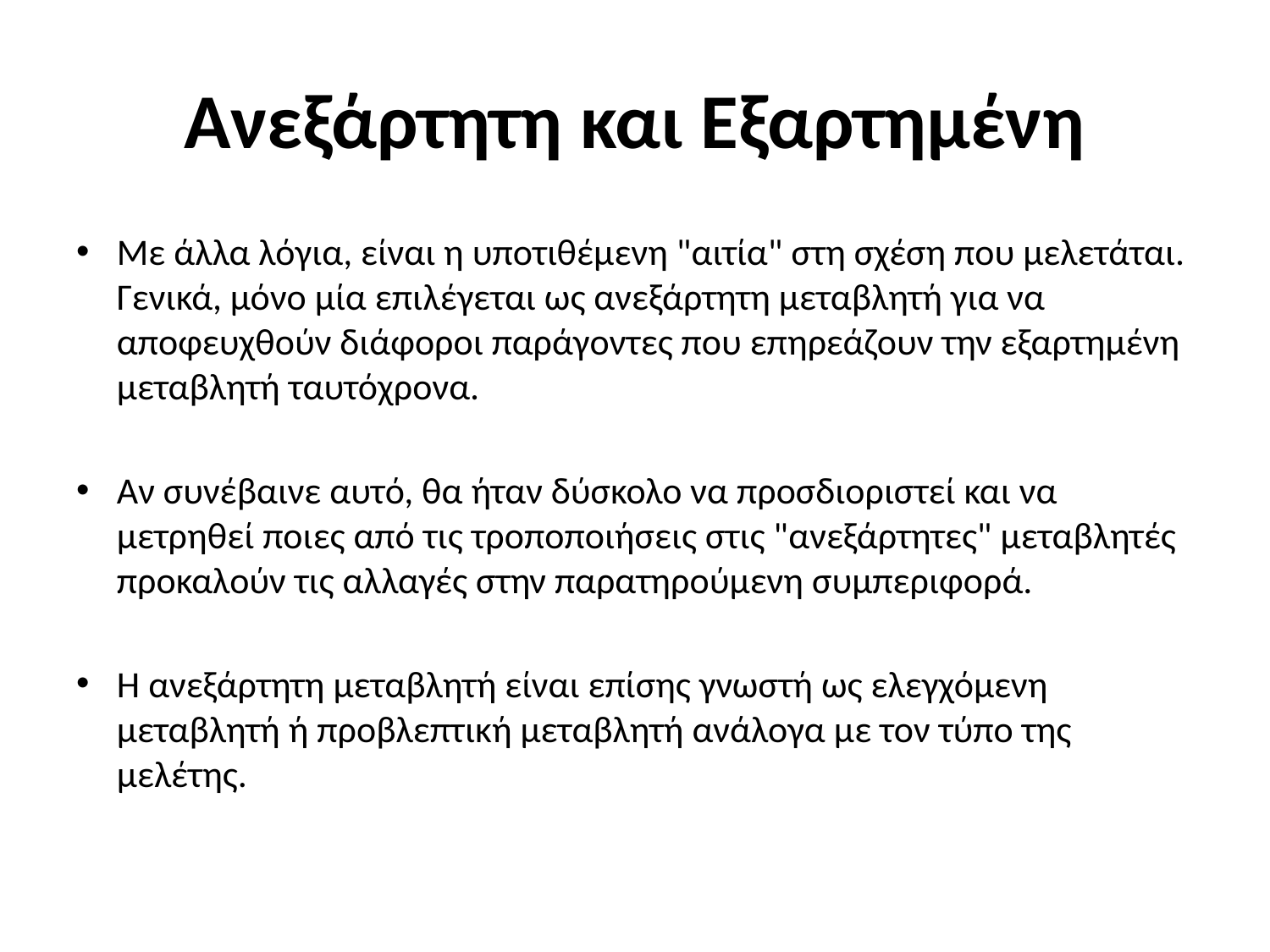

# Ανεξάρτητη και Εξαρτημένη
Με άλλα λόγια, είναι η υποτιθέμενη "αιτία" στη σχέση που μελετάται. Γενικά, μόνο μία επιλέγεται ως ανεξάρτητη μεταβλητή για να αποφευχθούν διάφοροι παράγοντες που επηρεάζουν την εξαρτημένη μεταβλητή ταυτόχρονα.

Αν συνέβαινε αυτό, θα ήταν δύσκολο να προσδιοριστεί και να μετρηθεί ποιες από τις τροποποιήσεις στις "ανεξάρτητες" μεταβλητές προκαλούν τις αλλαγές στην παρατηρούμενη συμπεριφορά.

Η ανεξάρτητη μεταβλητή είναι επίσης γνωστή ως ελεγχόμενη μεταβλητή ή προβλεπτική μεταβλητή ανάλογα με τον τύπο της μελέτης.